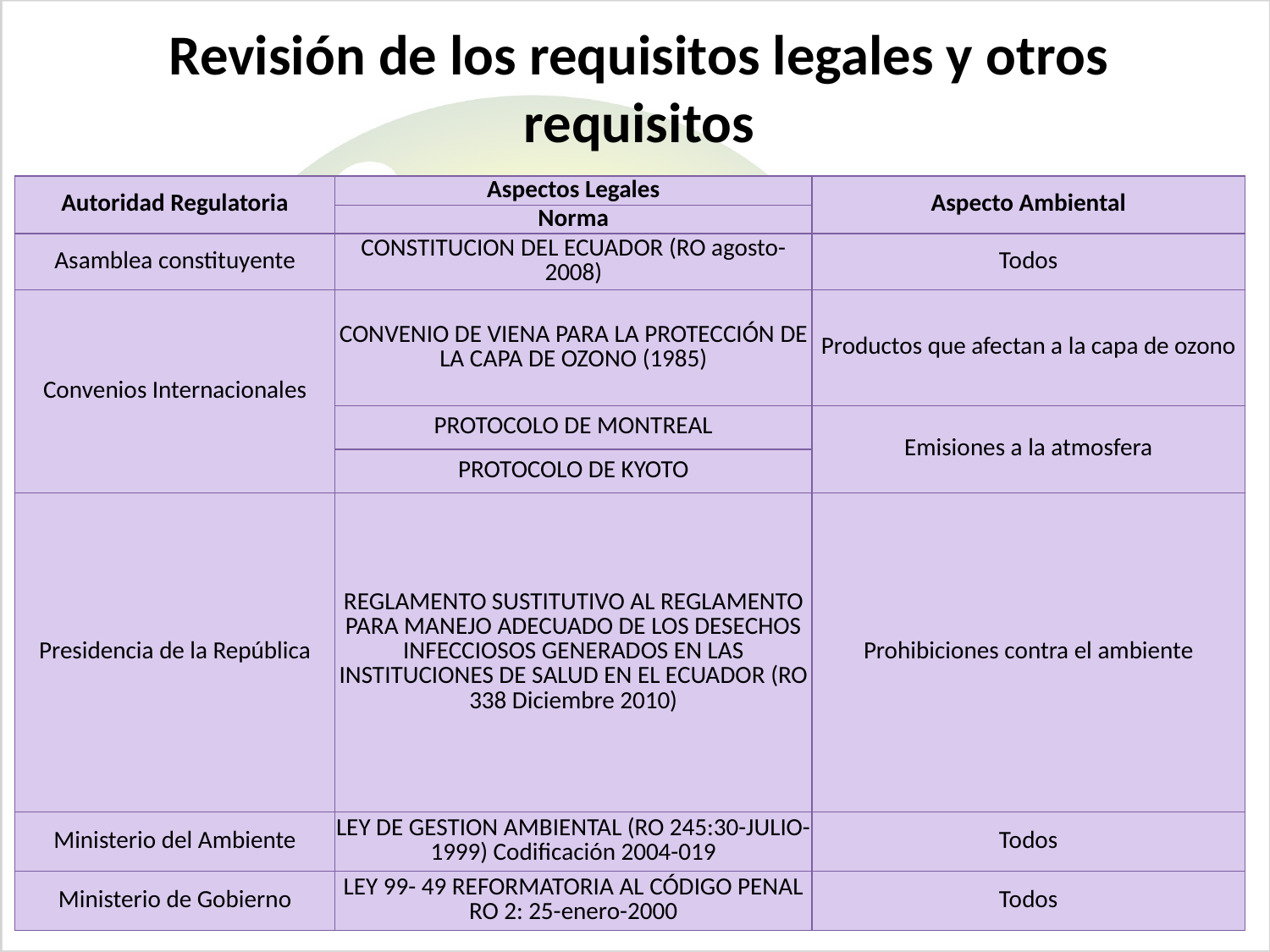

# Revisión de los requisitos legales y otros requisitos
| Autoridad Regulatoria | Aspectos Legales | Aspecto Ambiental |
| --- | --- | --- |
|  | Norma |  |
| Asamblea constituyente | CONSTITUCION DEL ECUADOR (RO agosto-2008) | Todos |
| Convenios Internacionales | CONVENIO DE VIENA PARA LA PROTECCIÓN DE LA CAPA DE OZONO (1985) | Productos que afectan a la capa de ozono |
|  | PROTOCOLO DE MONTREAL | Emisiones a la atmosfera |
|  | PROTOCOLO DE KYOTO |  |
| Presidencia de la República | REGLAMENTO SUSTITUTIVO AL REGLAMENTO PARA MANEJO ADECUADO DE LOS DESECHOS INFECCIOSOS GENERADOS EN LAS INSTITUCIONES DE SALUD EN EL ECUADOR (RO 338 Diciembre 2010) | Prohibiciones contra el ambiente |
| Ministerio del Ambiente | LEY DE GESTION AMBIENTAL (RO 245:30-JULIO-1999) Codificación 2004-019 | Todos |
| Ministerio de Gobierno | LEY 99- 49 REFORMATORIA AL CÓDIGO PENAL RO 2: 25-enero-2000 | Todos |